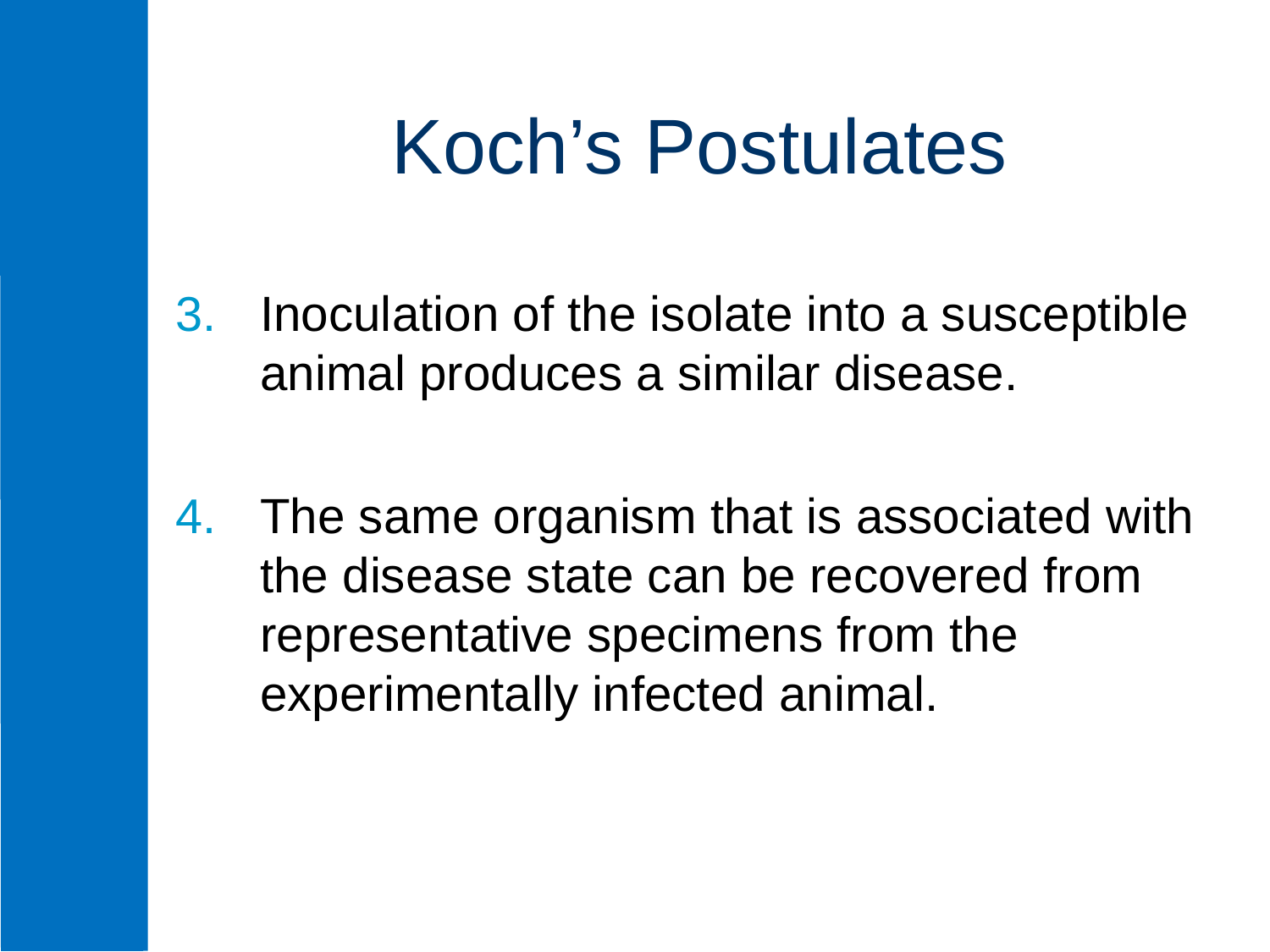

# Koch’s Postulates
Inoculation of the isolate into a susceptible animal produces a similar disease.

The same organism that is associated with the disease state can be recovered from representative specimens from the experimentally infected animal.